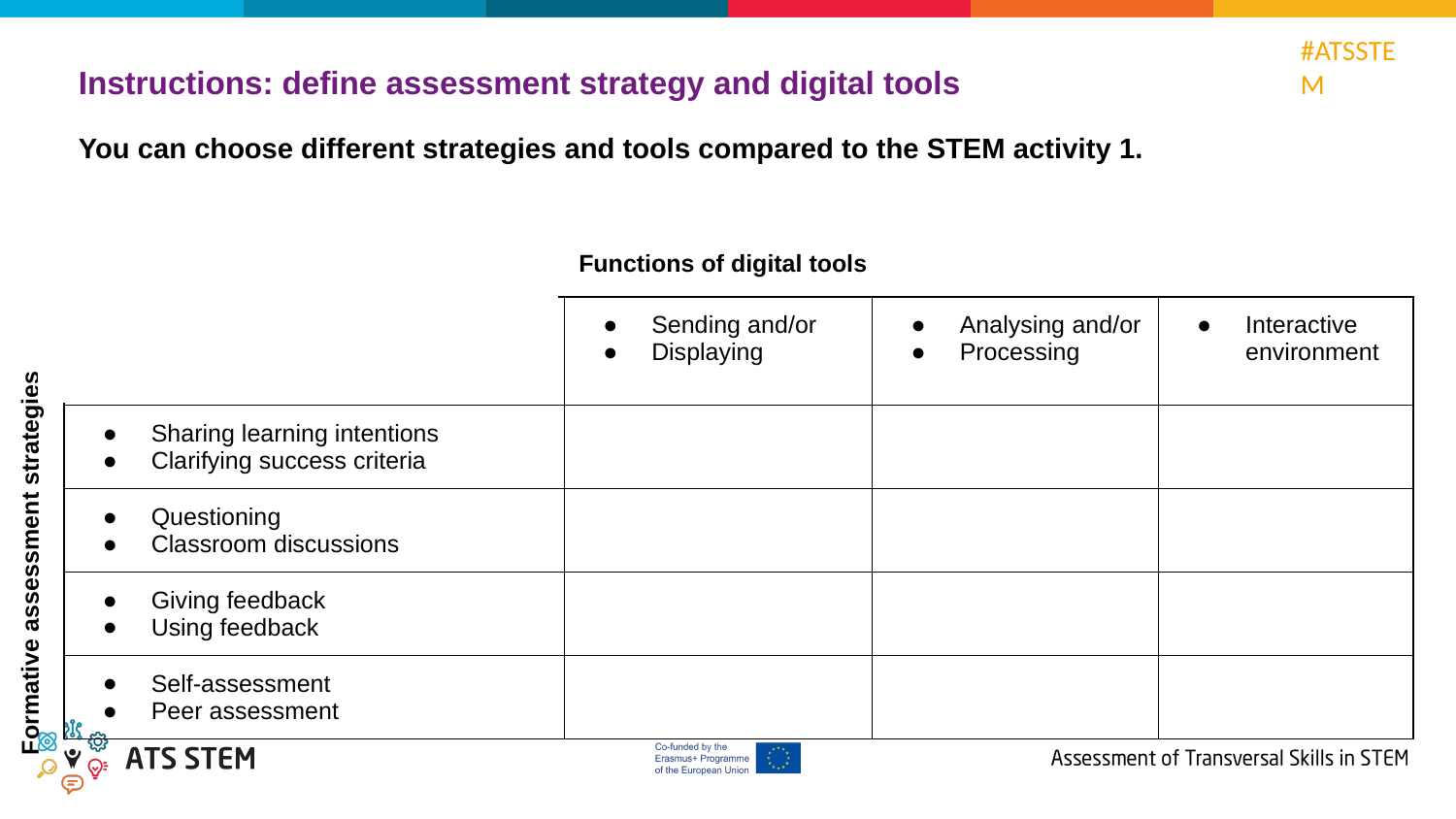

Instructions: define assessment strategy and digital tools

You can choose different strategies and tools compared to the STEM activity 1.
Functions of digital tools

|  | Sending and/or Displaying | Analysing and/or Processing | Interactive environment |
| --- | --- | --- | --- |
| Sharing learning intentions Clarifying success criteria |  |  |  |
| Questioning Classroom discussions |  |  |  |
| Giving feedback Using feedback |  |  |  |
| Self-assessment Peer assessment |  |  |  |
Formative assessment strategies

Competencies are defined
in each country, eg
- problem-solving
- innovation
- creativity
- communication
- critical-thinking
- meta-cognitive skills
- collaboration
- self-regulation